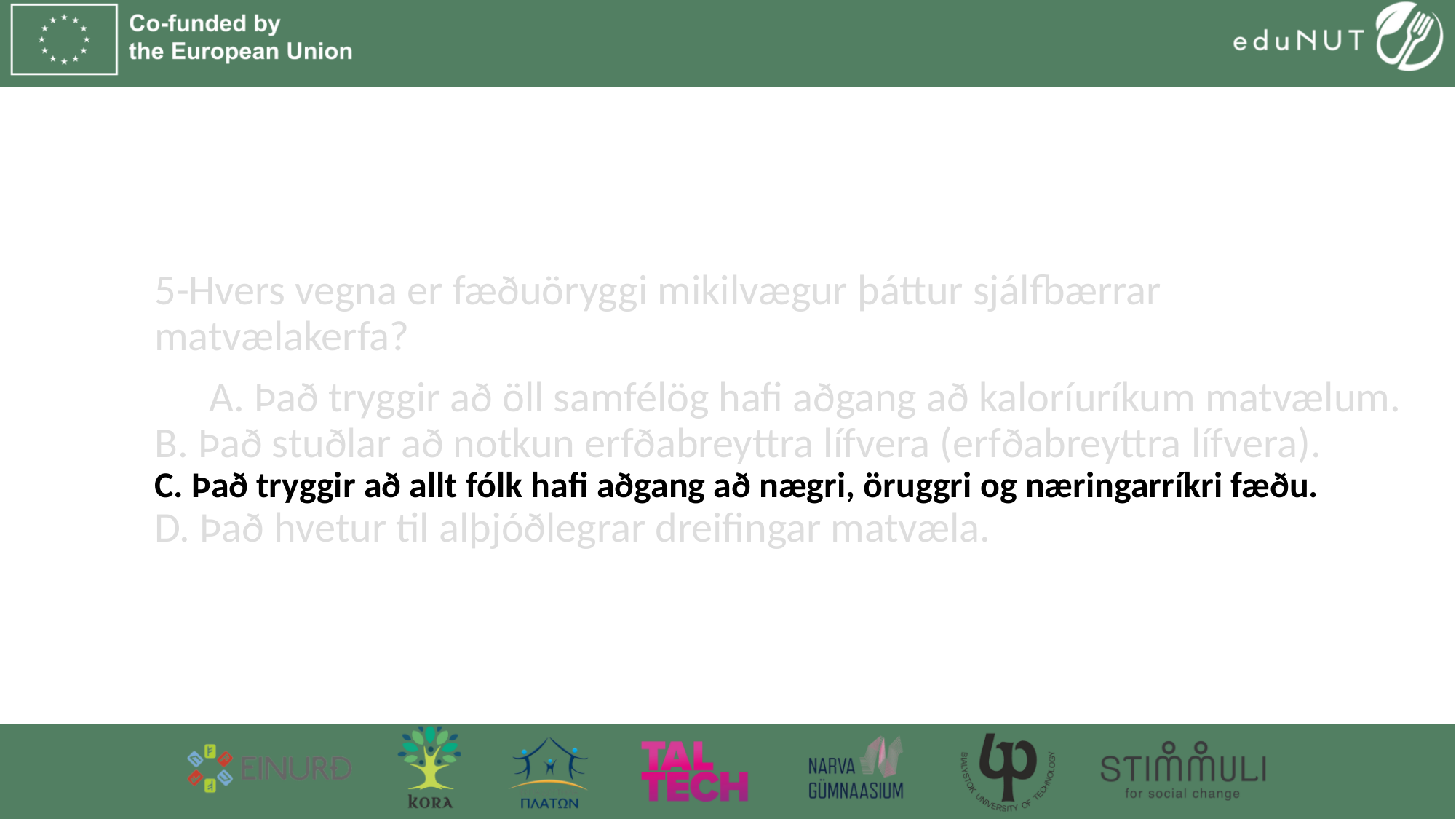

5-Hvers vegna er fæðuöryggi mikilvægur þáttur sjálfbærrar matvælakerfa?
A. Það tryggir að öll samfélög hafi aðgang að kaloríuríkum matvælum.
B. Það stuðlar að notkun erfðabreyttra lífvera (erfðabreyttra lífvera).
C. Það tryggir að allt fólk hafi aðgang að nægri, öruggri og næringarríkri fæðu.
D. Það hvetur til alþjóðlegrar dreifingar matvæla.